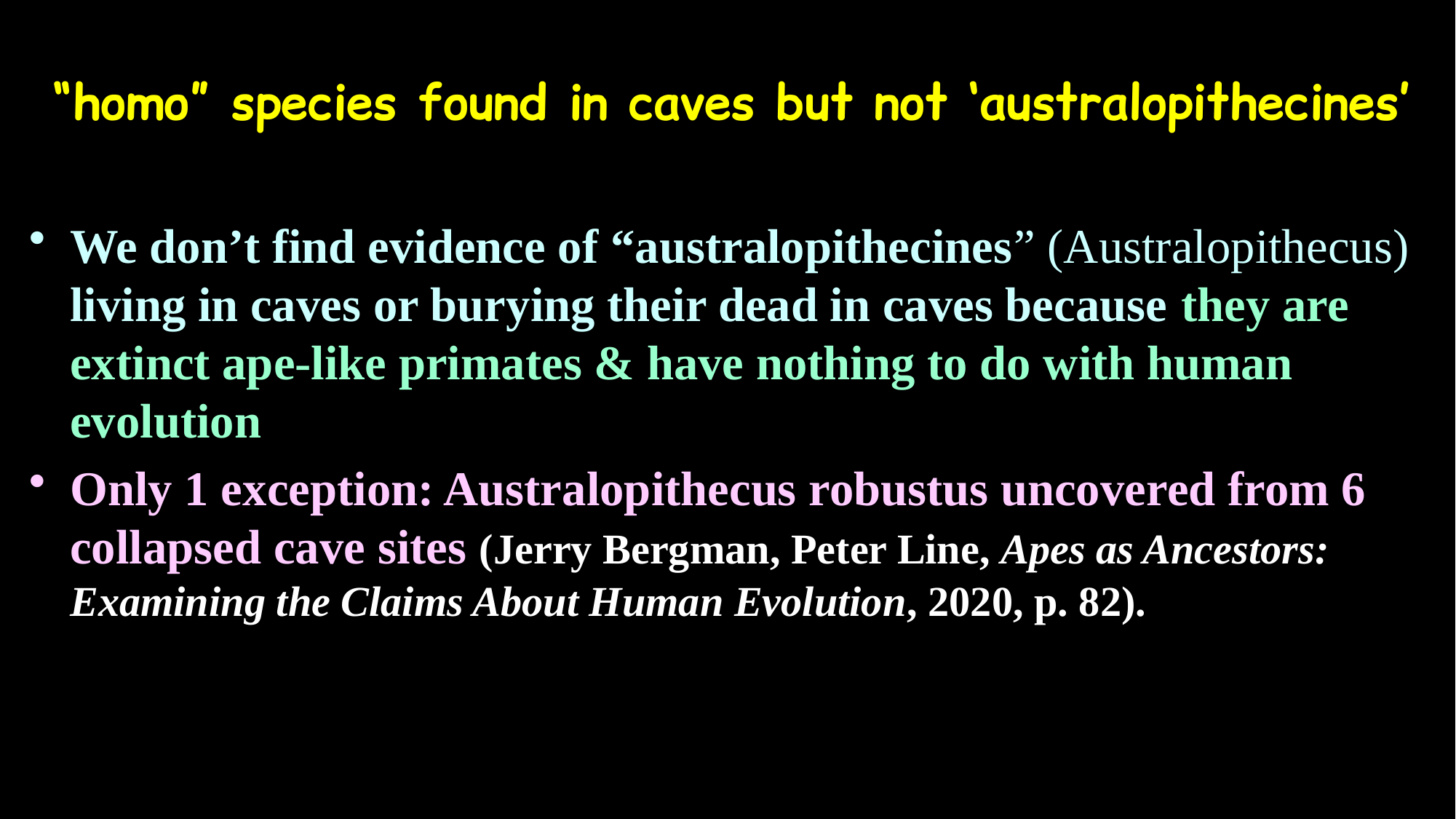

# “homo” species found in caves but not ‘australopithecines’
We don’t find evidence of “australopithecines” (Australopithecus) living in caves or burying their dead in caves because they are extinct ape-like primates & have nothing to do with human evolution
Only 1 exception: Australopithecus robustus uncovered from 6 collapsed cave sites (Jerry Bergman, Peter Line, Apes as Ancestors: Examining the Claims About Human Evolution, 2020, p. 82).